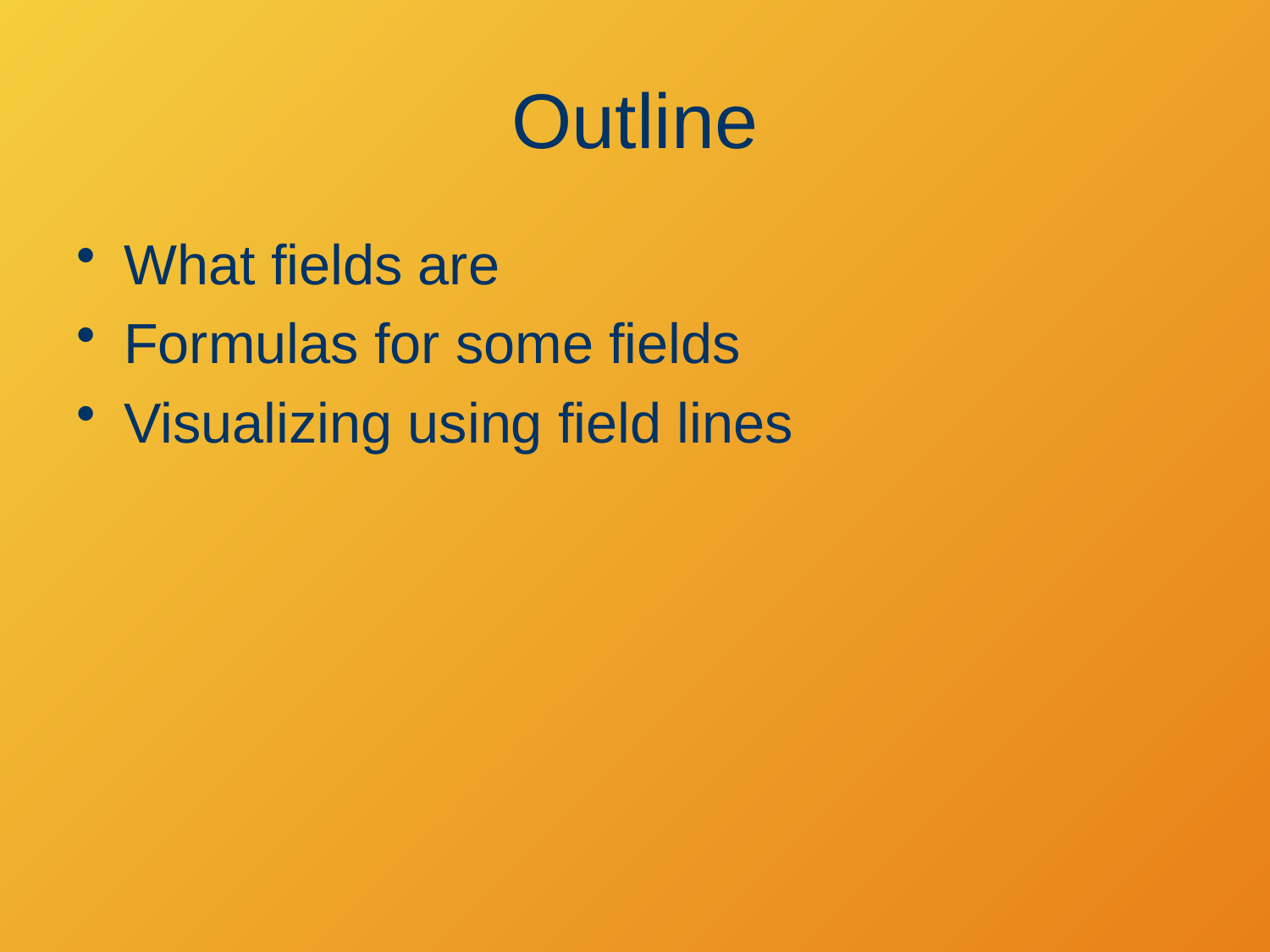

# Outline
What fields are
Formulas for some fields
Visualizing using field lines